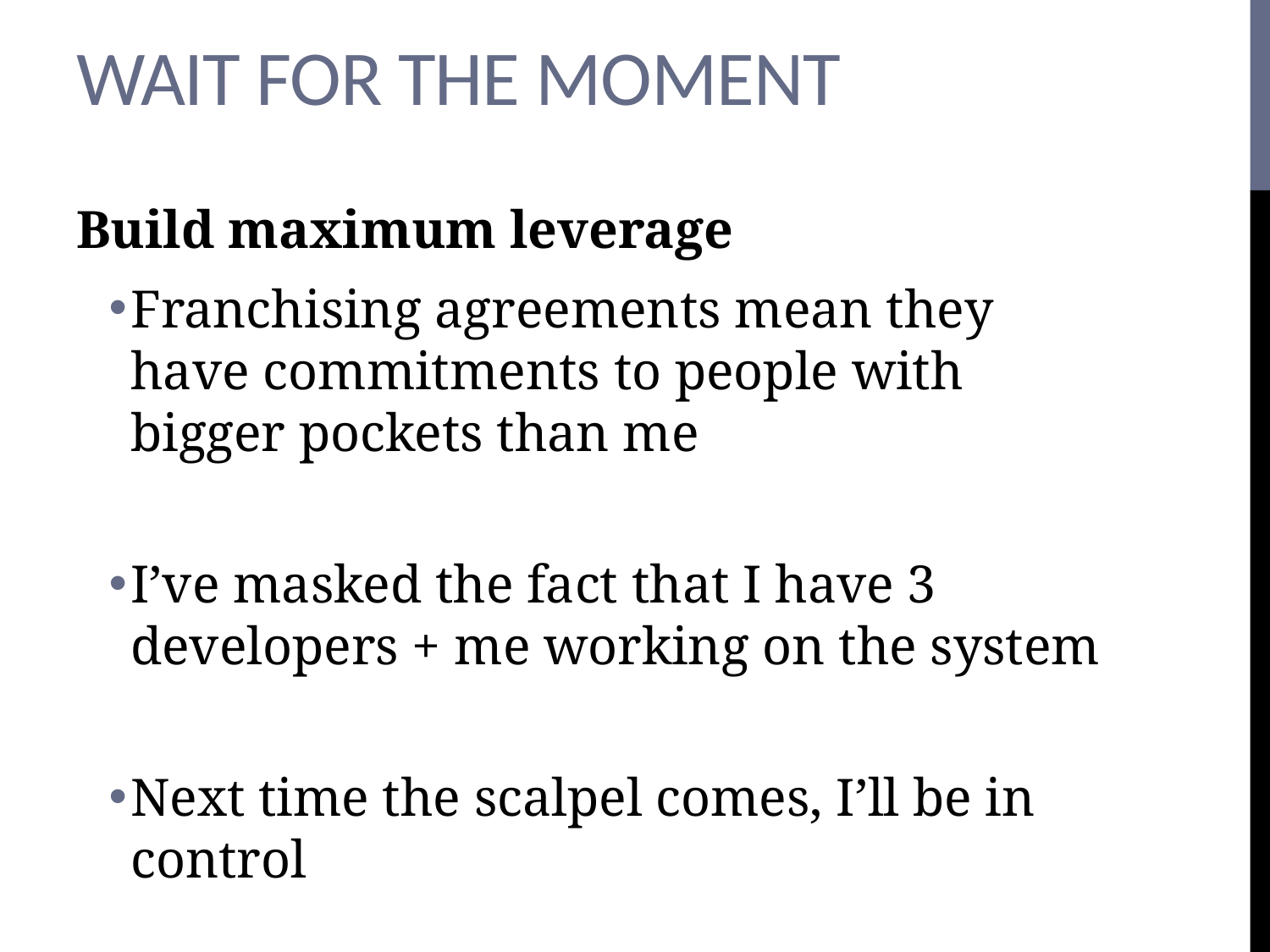

# Wait for the moment
Build maximum leverage
Franchising agreements mean they have commitments to people with bigger pockets than me

I’ve masked the fact that I have 3 developers + me working on the system

Next time the scalpel comes, I’ll be in control